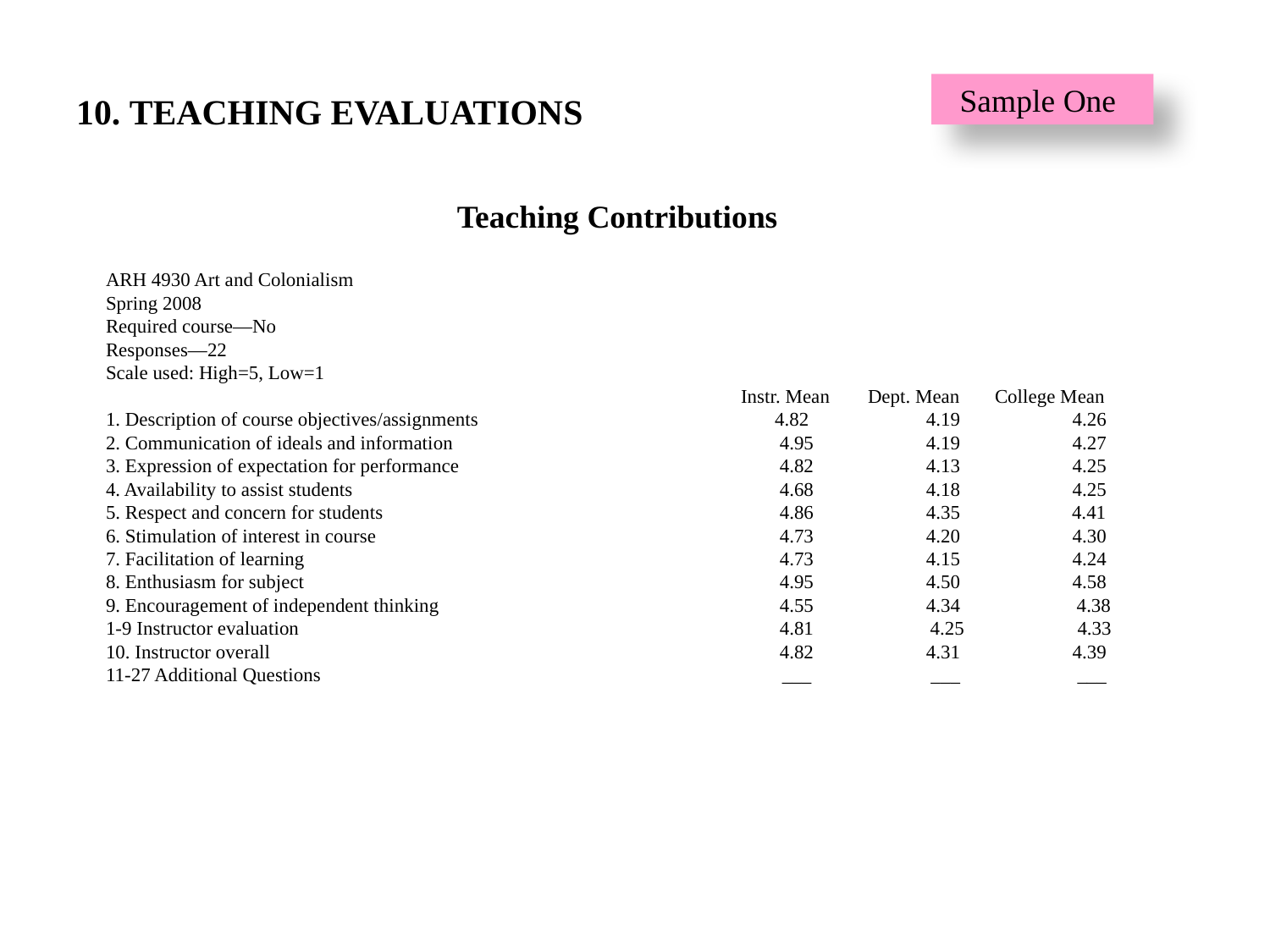

Sample One
10. TEACHING EVALUATIONS
Teaching Contributions
ARH 4930 Art and Colonialism
Spring 2008
Required course—No
Responses—22
Scale used: High=5, Low=1
					Instr. Mean	Dept. Mean	College Mean
1. Description of course objectives/assignments			       4.82	            4.19	                4.26
2. Communication of ideals and information			        4.95	            4.19	                4.27
3. Expression of expectation for performance			        4.82	            4.13	                4.25
4. Availability to assist students				        4.68	            4.18	                4.25
5. Respect and concern for students			        4.86	            4.35                       4.41
6. Stimulation of interest in course			        4.73	            4.20	                4.30
7. Facilitation of learning				        4.73	            4.15	                4.24
8. Enthusiasm for subject				        4.95	            4.50	                4.58
9. Encouragement of independent thinking			        4.55	            4.34                        4.38
1-9 Instructor evaluation				        4.81                        4.25	                 4.33
10. Instructor overall				        4.82	            4.31	                4.39
11-27 Additional Questions                                                                                               ___	             ___	                 ___